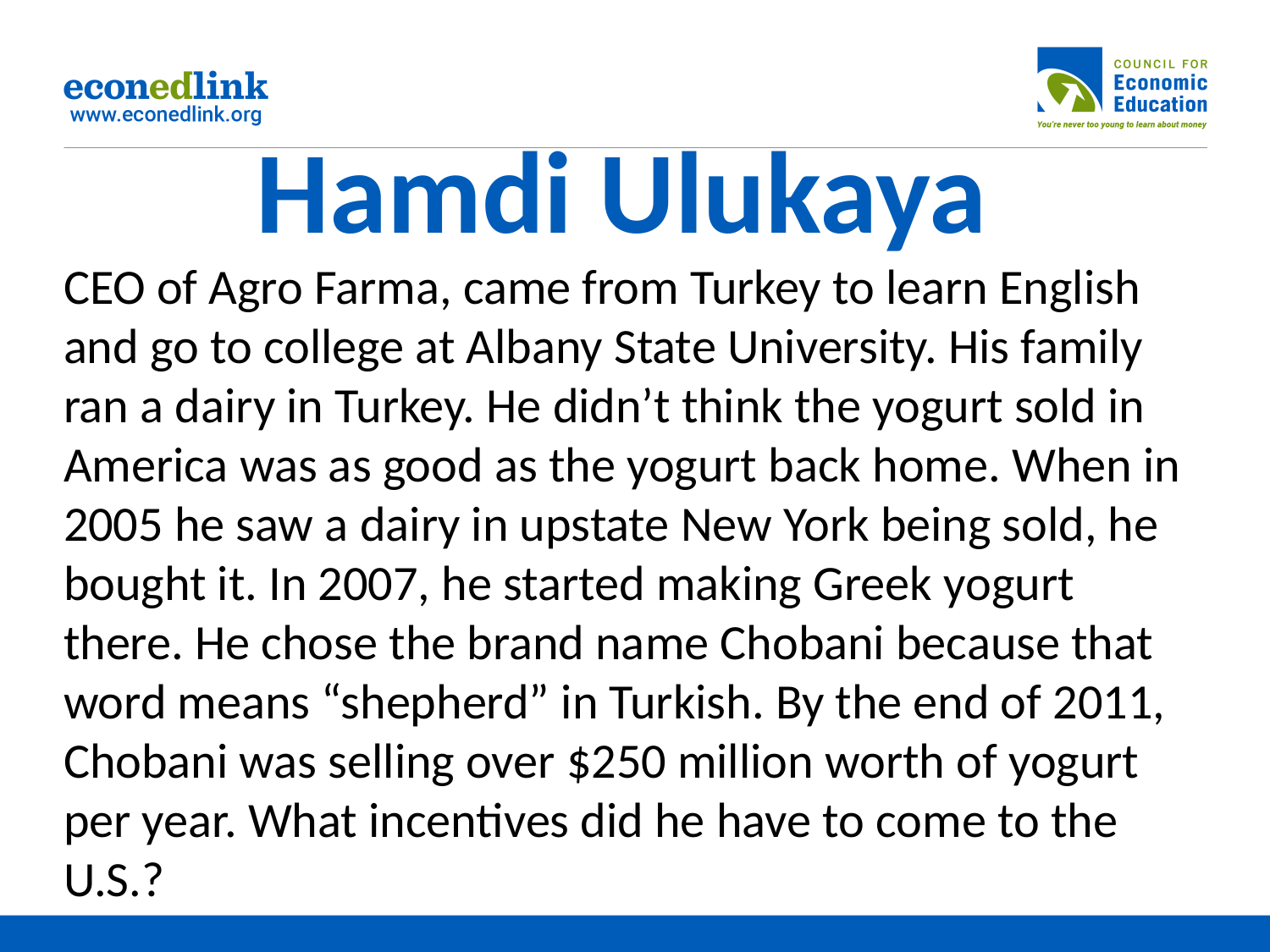

# Hamdi Ulukaya
CEO of Agro Farma, came from Turkey to learn English and go to college at Albany State University. His family ran a dairy in Turkey. He didn’t think the yogurt sold in America was as good as the yogurt back home. When in 2005 he saw a dairy in upstate New York being sold, he bought it. In 2007, he started making Greek yogurt there. He chose the brand name Chobani because that word means “shepherd” in Turkish. By the end of 2011, Chobani was selling over $250 million worth of yogurt per year. What incentives did he have to come to the U.S.?